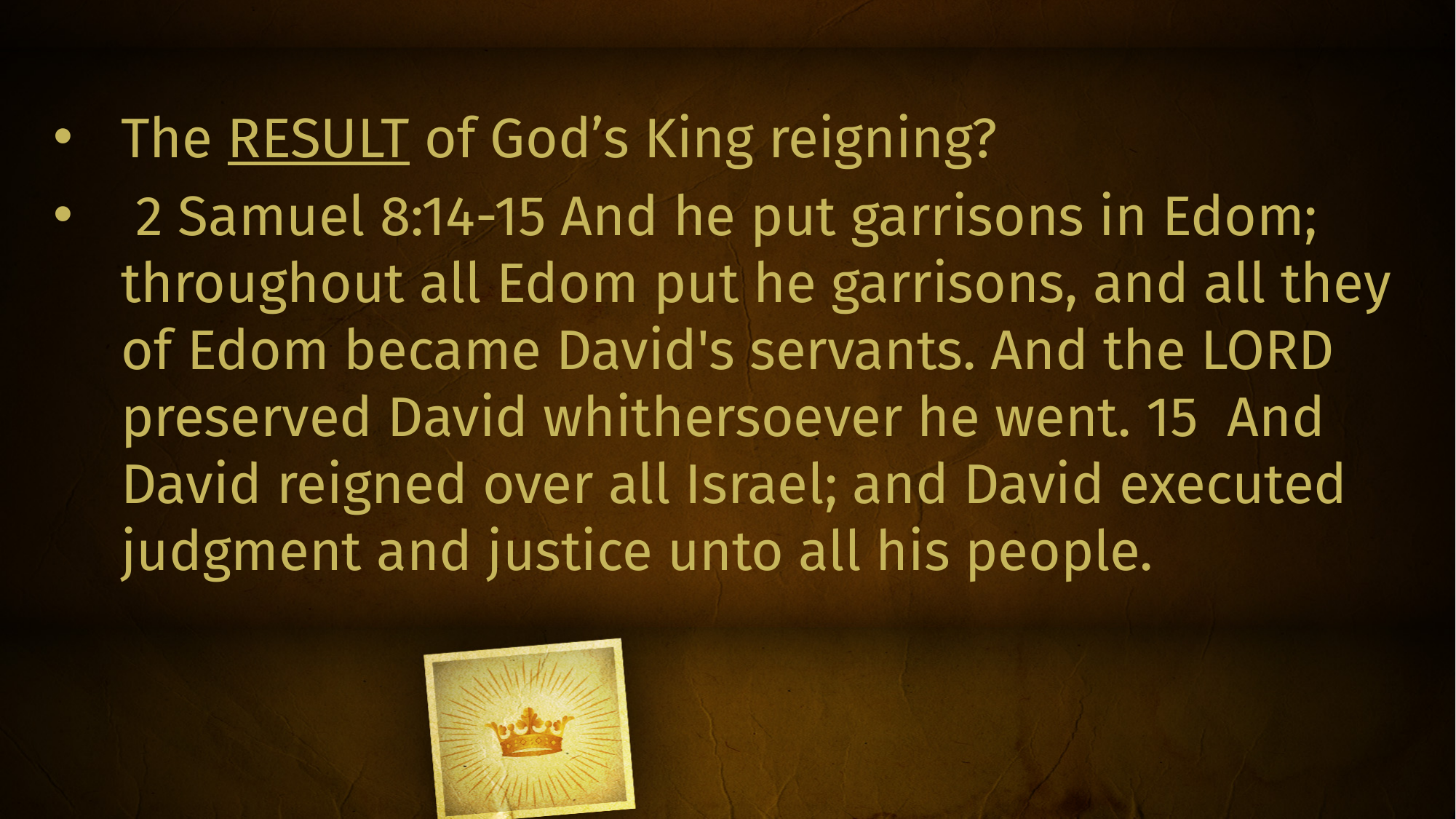

The RESULT of God’s King reigning?
 2 Samuel 8:14-15 And he put garrisons in Edom; throughout all Edom put he garrisons, and all they of Edom became David's servants. And the LORD preserved David whithersoever he went. 15  And David reigned over all Israel; and David executed judgment and justice unto all his people.